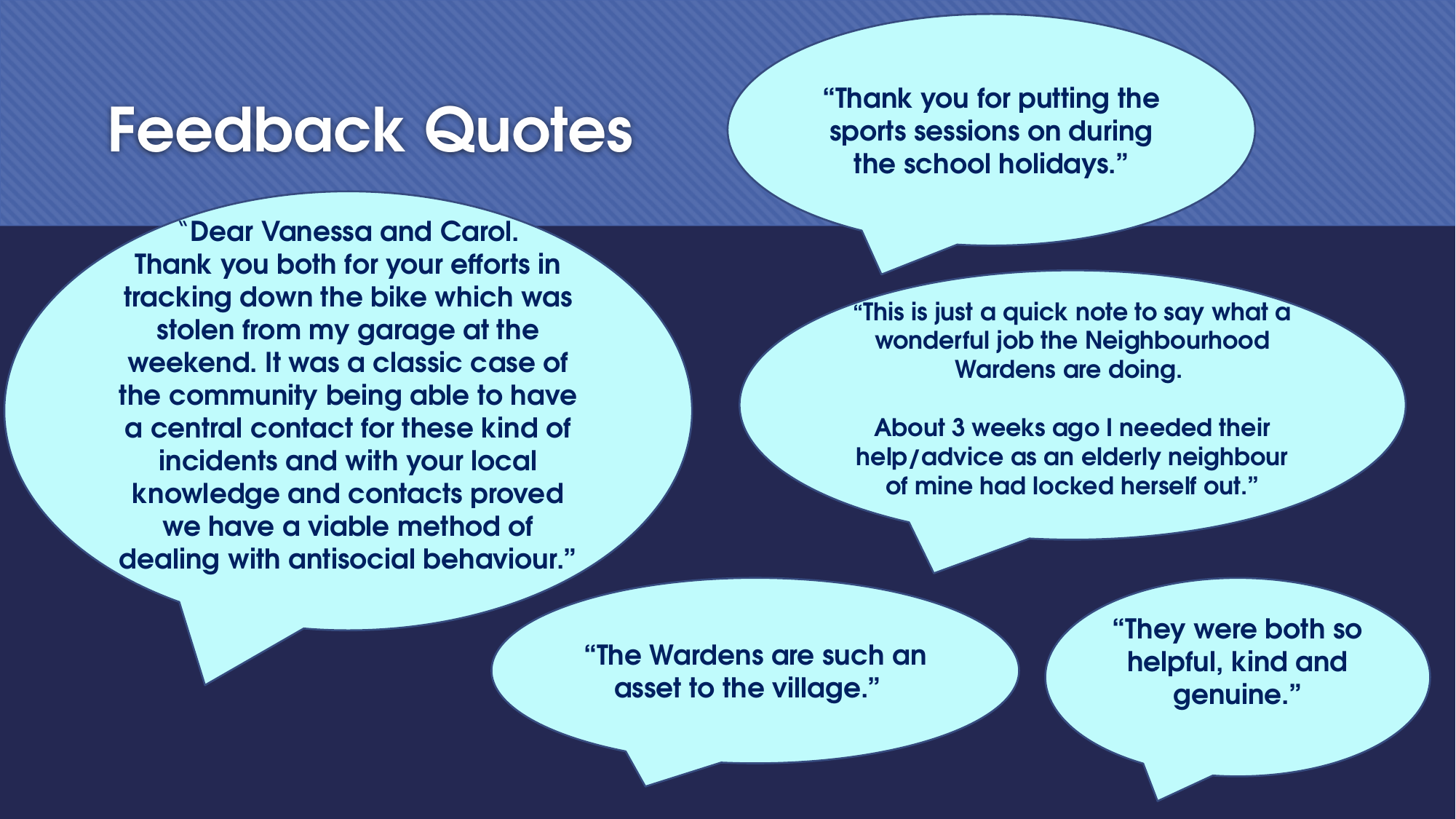

“Thank you for putting the sports sessions on during the school holidays.”
# Feedback Quotes
“Dear Vanessa and Carol.
Thank you both for your efforts in tracking down the bike which was stolen from my garage at the weekend. It was a classic case of the community being able to have a central contact for these kind of incidents and with your local knowledge and contacts proved we have a viable method of dealing with antisocial behaviour.”

“This is just a quick note to say what a wonderful job the Neighbourhood Wardens are doing.
About 3 weeks ago I needed their help/advice as an elderly neighbour of mine had locked herself out.”

“The Wardens are such an asset to the village.”

“They were both so helpful, kind and genuine.”